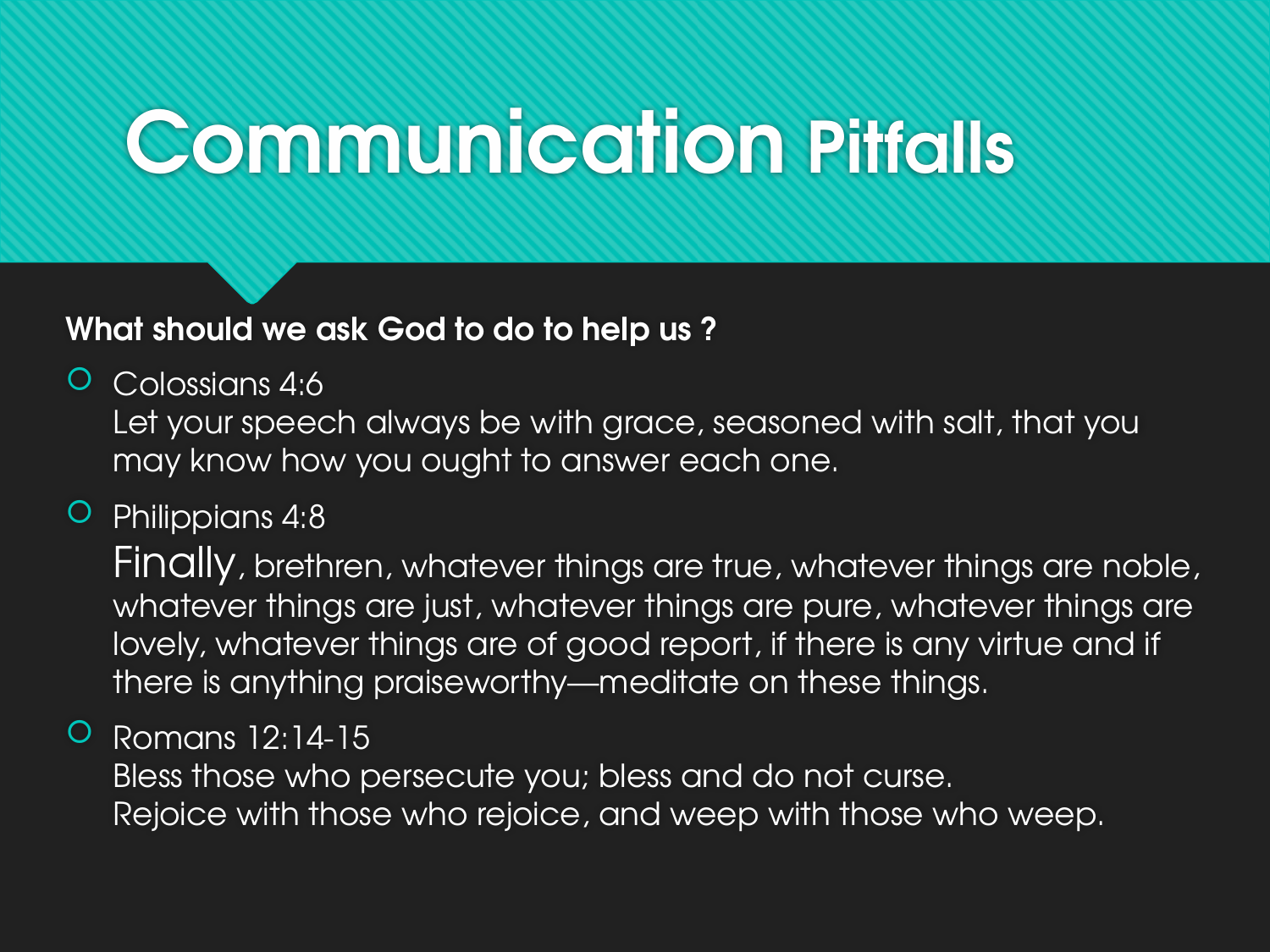

# Communication Pitfalls
What should we ask God to do to help us ?
Colossians 4:6
Let your speech always be with grace, seasoned with salt, that you may know how you ought to answer each one.
Philippians 4:8
Finally, brethren, whatever things are true, whatever things are noble, whatever things are just, whatever things are pure, whatever things are lovely, whatever things are of good report, if there is any virtue and if there is anything praiseworthy—meditate on these things.
Romans 12:14-15
Bless those who persecute you; bless and do not curse.
Rejoice with those who rejoice, and weep with those who weep.